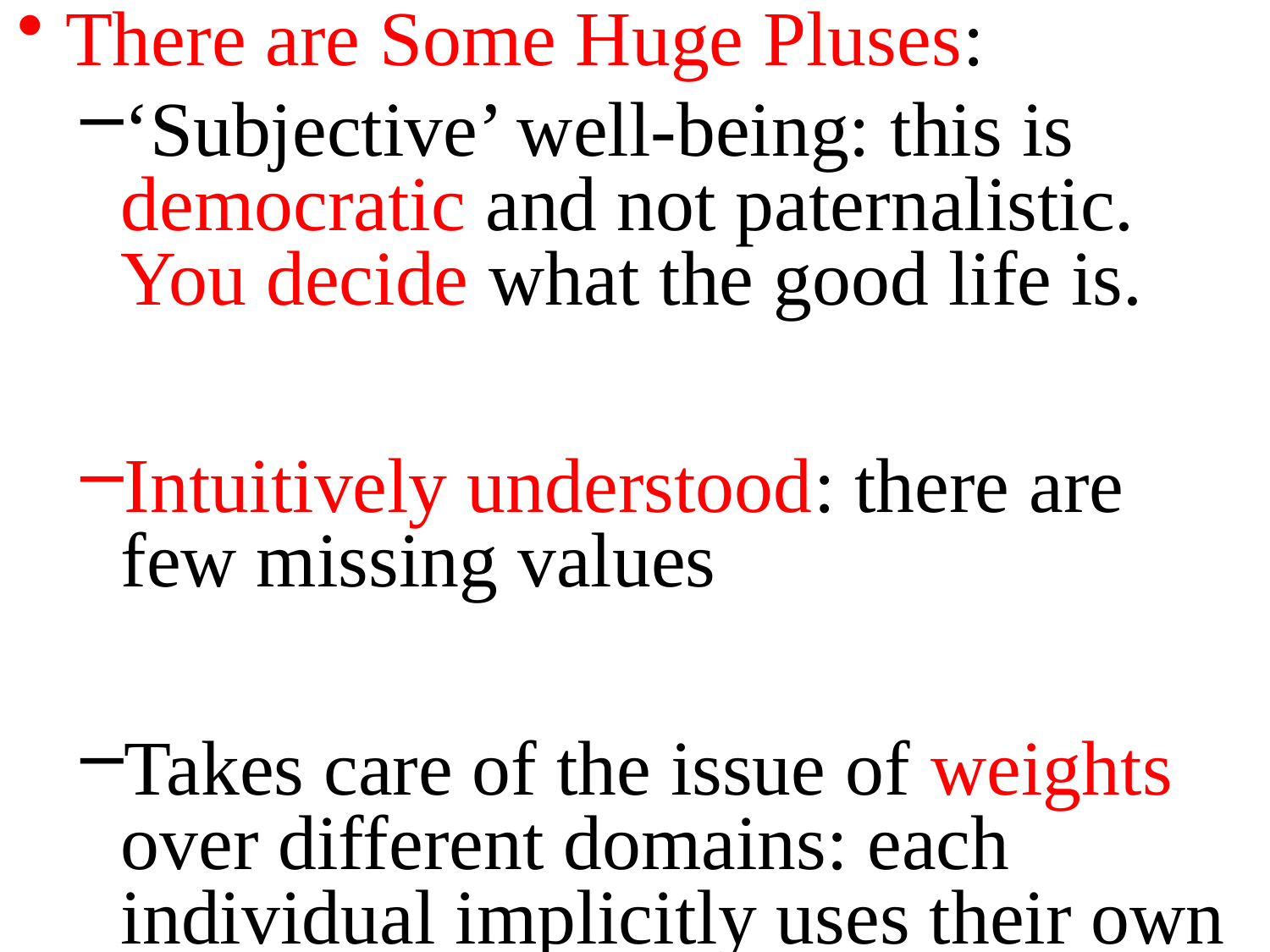

There are Some Huge Pluses:
‘Subjective’ well-being: this is democratic and not paternalistic. You decide what the good life is.

Intuitively understood: there are few missing values

Takes care of the issue of weights over different domains: each individual implicitly uses their own

51